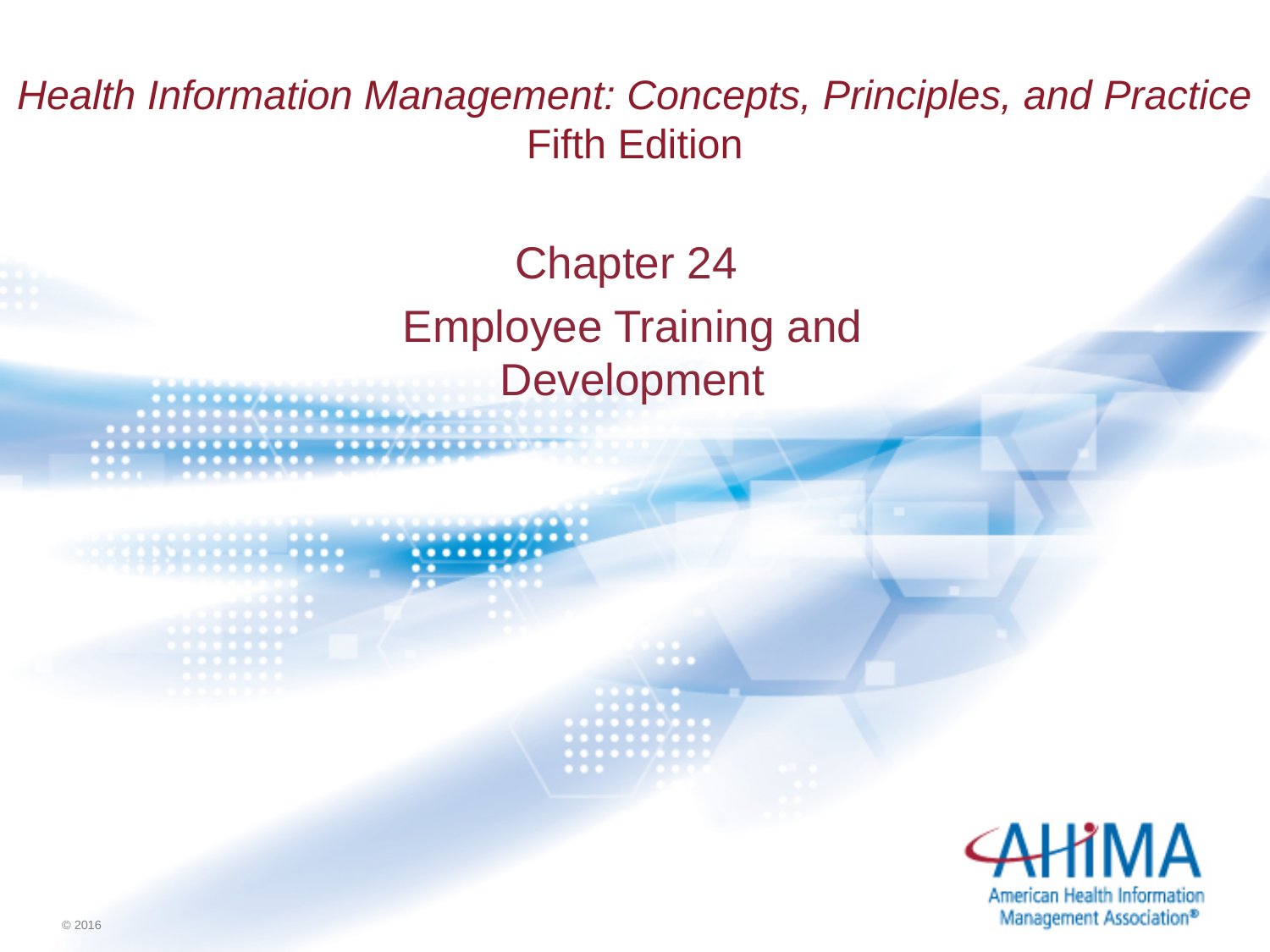

# Health Information Management: Concepts, Principles, and Practice Fifth Edition
Chapter 24
Employee Training and Development